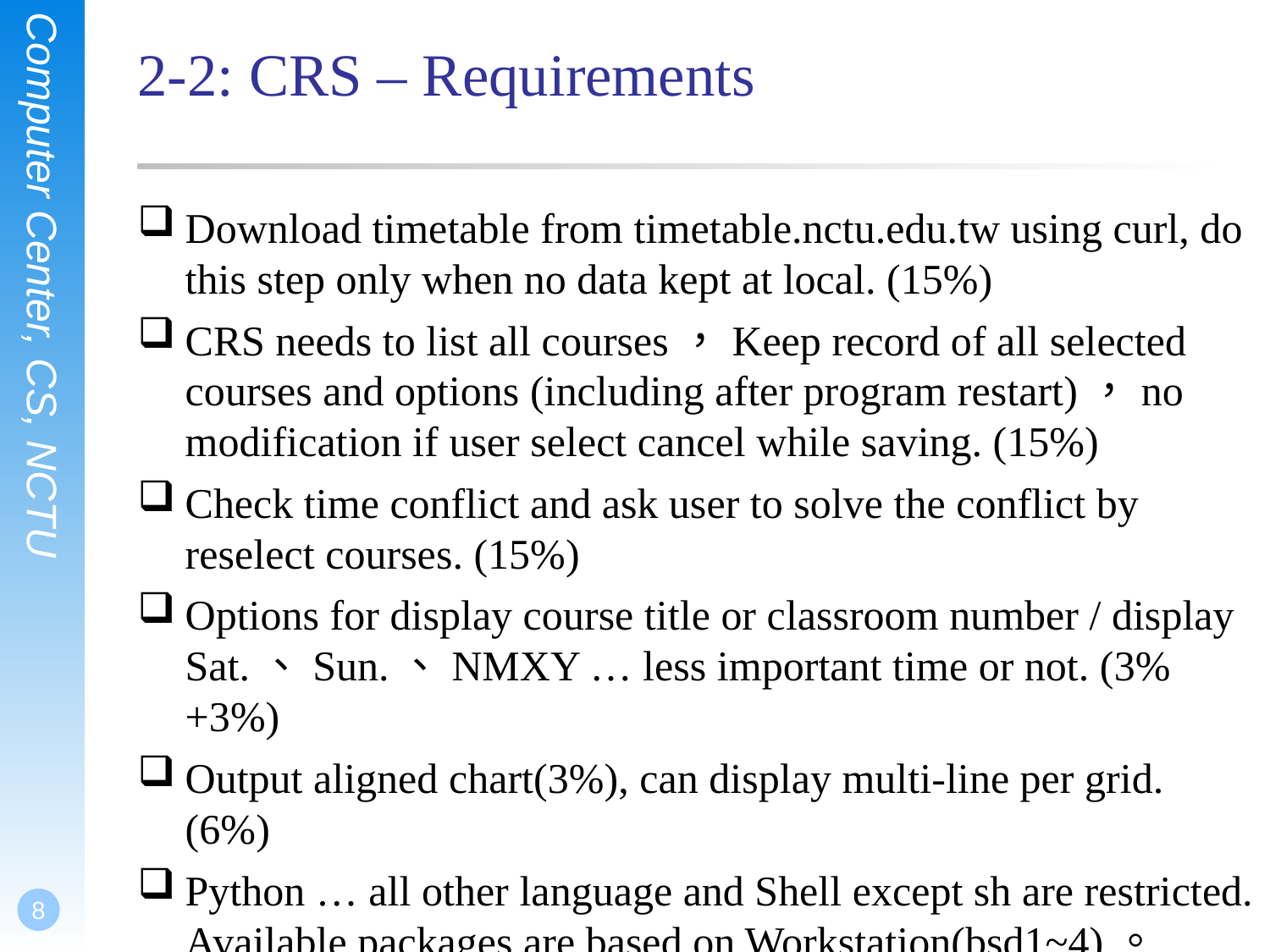

# 2-2: CRS – Requirements
Download timetable from timetable.nctu.edu.tw using curl, do this step only when no data kept at local. (15%)
CRS needs to list all courses，Keep record of all selected courses and options (including after program restart)，no modification if user select cancel while saving. (15%)
Check time conflict and ask user to solve the conflict by reselect courses. (15%)
Options for display course title or classroom number / display Sat.、Sun.、NMXY … less important time or not. (3%+3%)
Output aligned chart(3%), can display multi-line per grid. (6%)
Python … all other language and Shell except sh are restricted. Available packages are based on Workstation(bsd1~4)。